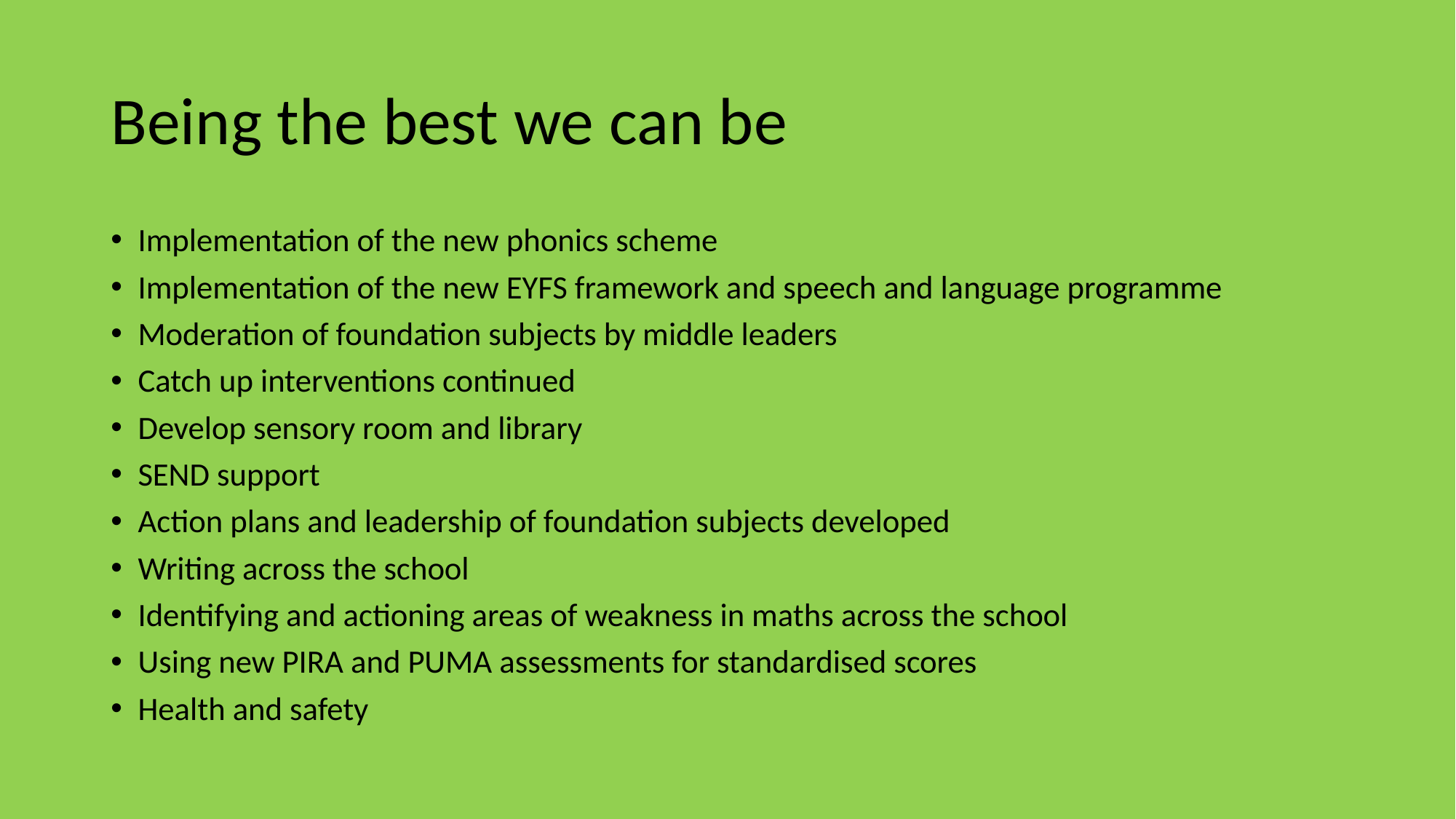

# Being the best we can be
Implementation of the new phonics scheme
Implementation of the new EYFS framework and speech and language programme
Moderation of foundation subjects by middle leaders
Catch up interventions continued
Develop sensory room and library
SEND support
Action plans and leadership of foundation subjects developed
Writing across the school
Identifying and actioning areas of weakness in maths across the school
Using new PIRA and PUMA assessments for standardised scores
Health and safety